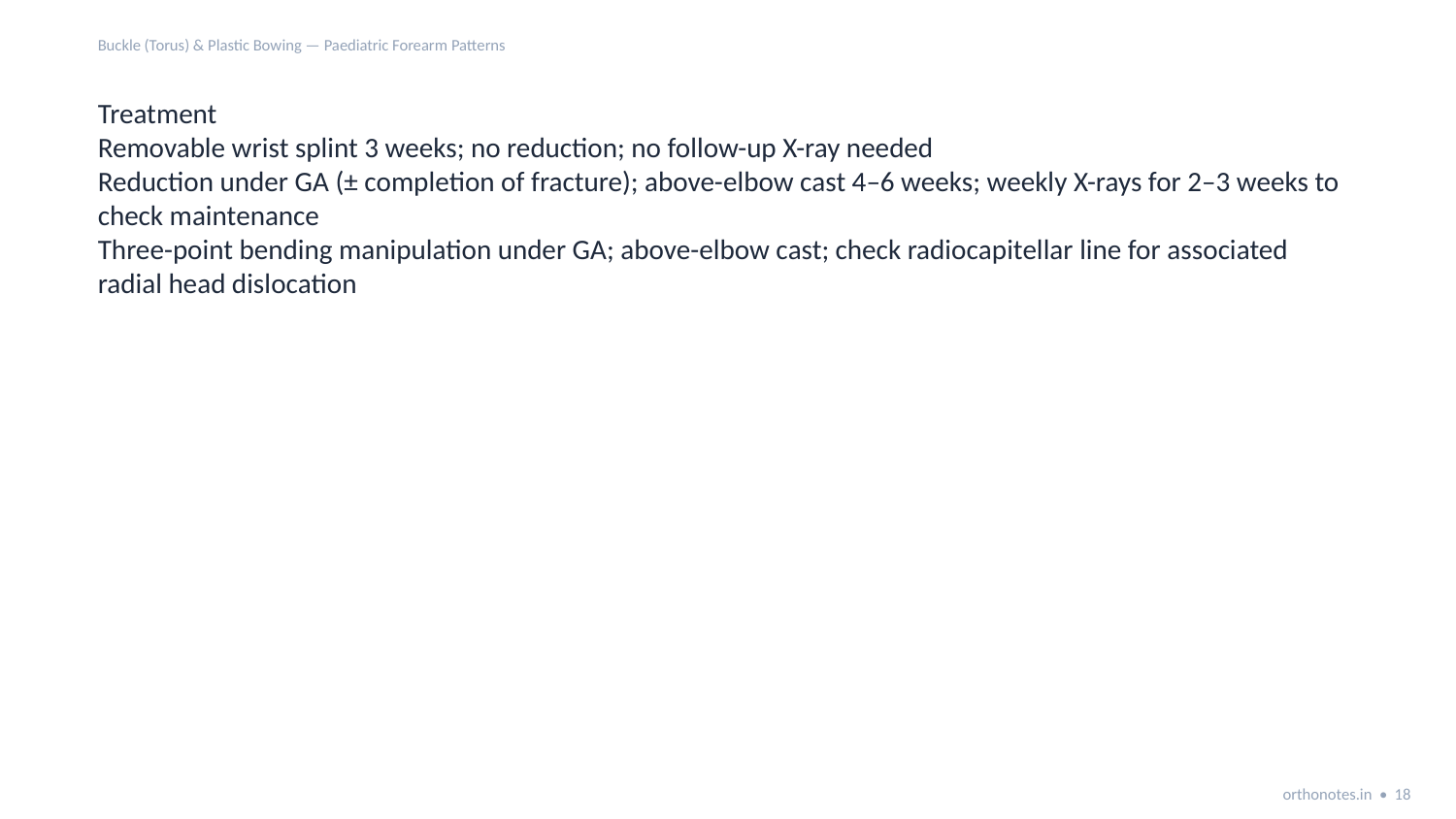

Buckle (Torus) & Plastic Bowing — Paediatric Forearm Patterns
Treatment
Removable wrist splint 3 weeks; no reduction; no follow-up X-ray needed
Reduction under GA (± completion of fracture); above-elbow cast 4–6 weeks; weekly X-rays for 2–3 weeks to check maintenance
Three-point bending manipulation under GA; above-elbow cast; check radiocapitellar line for associated radial head dislocation
orthonotes.in  •  18